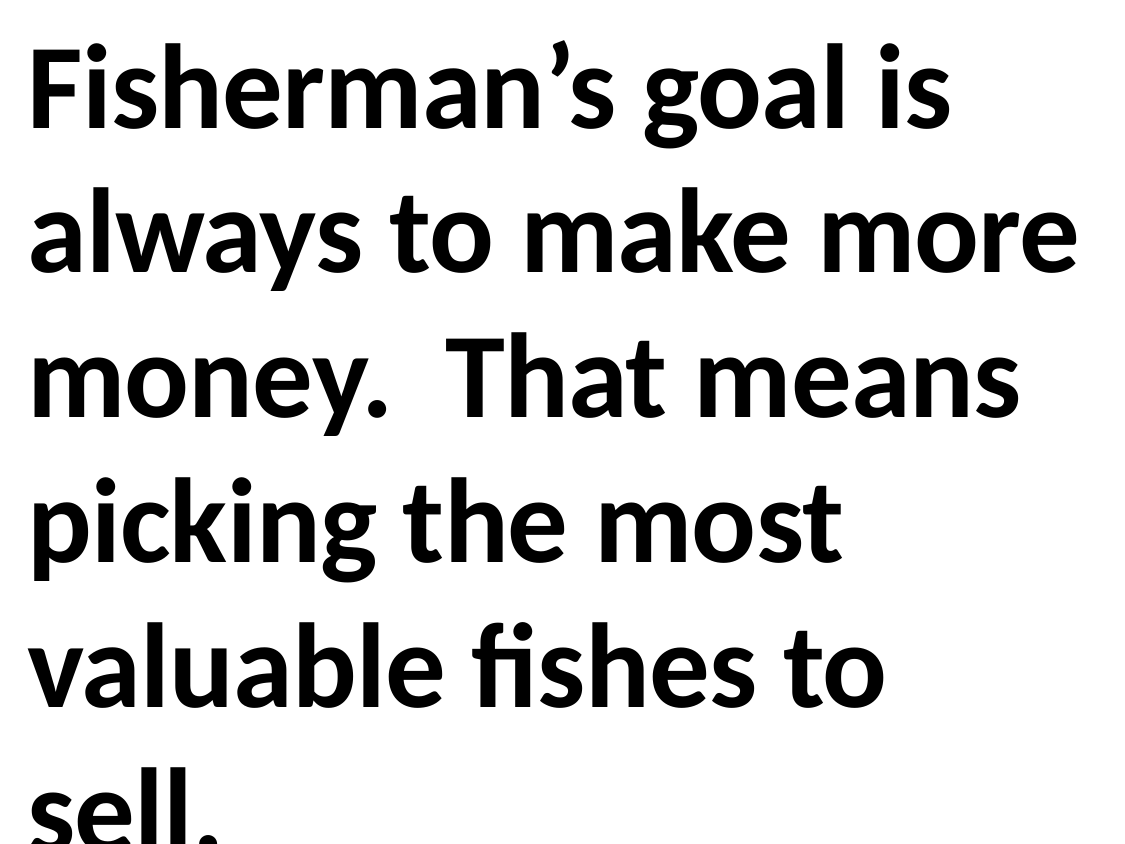

Fisherman’s goal is always to make more money.  That means picking the most valuable fishes to sell.